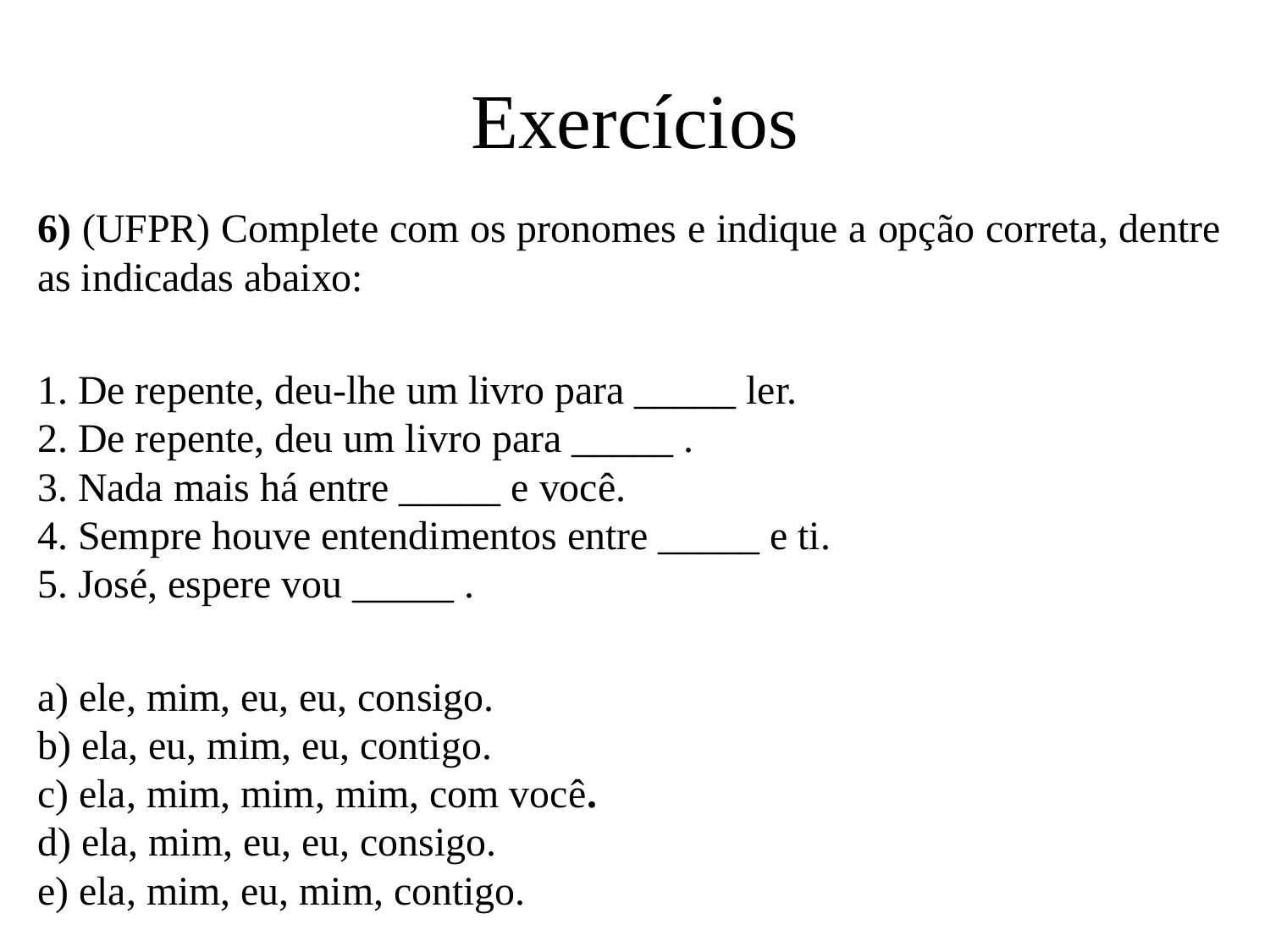

# Exercícios
6) (UFPR) Complete com os pronomes e indique a opção correta, dentre as indicadas abaixo:

1. De repente, deu-lhe um livro para _____ ler.
2. De repente, deu um livro para _____ .
3. Nada mais há entre _____ e você.
4. Sempre houve entendimentos entre _____ e ti.
5. José, espere vou _____ .

a) ele, mim, eu, eu, consigo.
b) ela, eu, mim, eu, contigo.
c) ela, mim, mim, mim, com você.
d) ela, mim, eu, eu, consigo.
e) ela, mim, eu, mim, contigo.